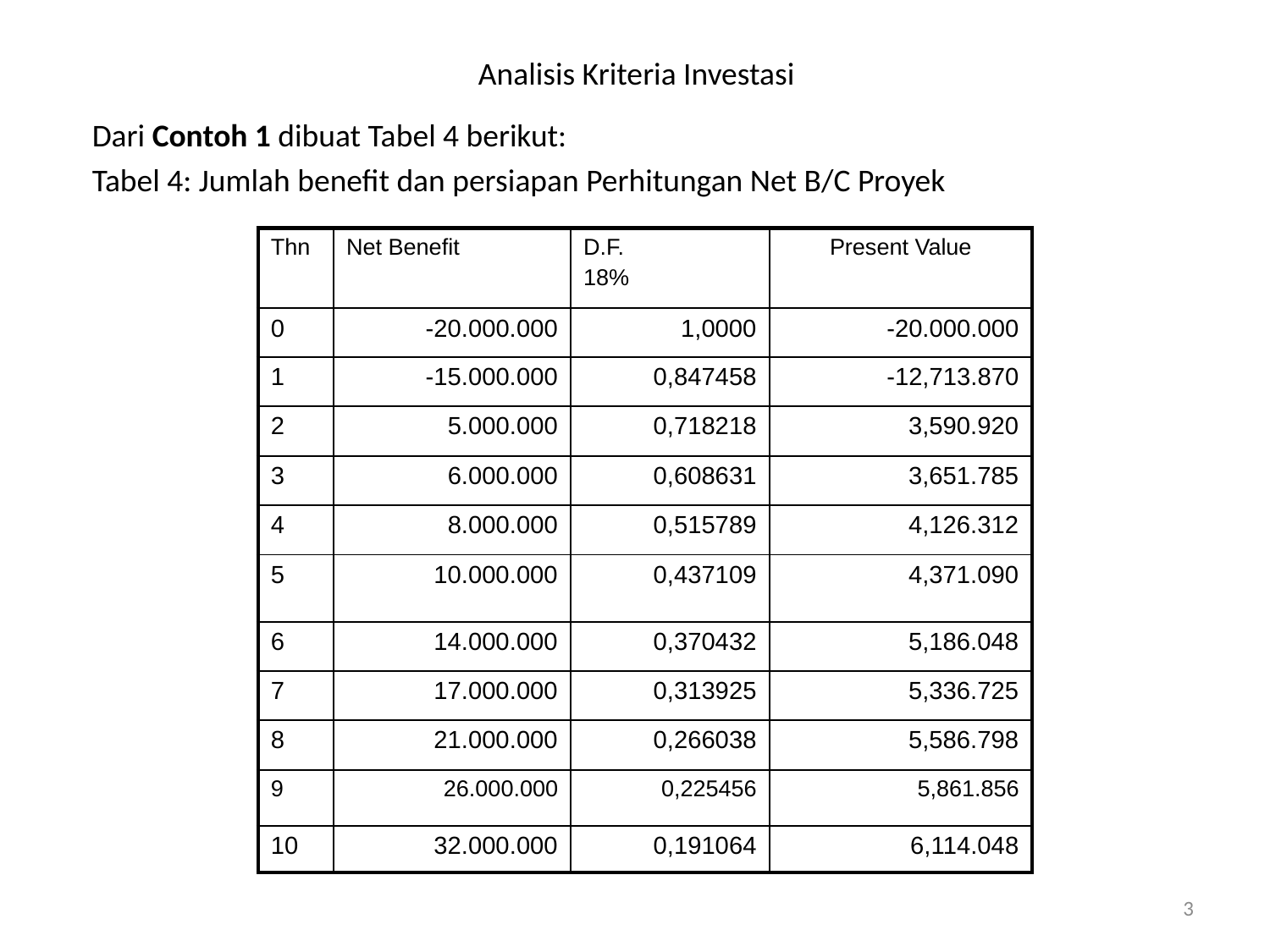

# Analisis Kriteria Investasi
Dari Contoh 1 dibuat Tabel 4 berikut:
Tabel 4: Jumlah benefit dan persiapan Perhitungan Net B/C Proyek
| Thn | Net Benefit | D.F. 18% | Present Value |
| --- | --- | --- | --- |
| 0 | -20.000.000 | 1,0000 | -20.000.000 |
| 1 | -15.000.000 | 0,847458 | -12,713.870 |
| 2 | 5.000.000 | 0,718218 | 3,590.920 |
| 3 | 6.000.000 | 0,608631 | 3,651.785 |
| 4 | 8.000.000 | 0,515789 | 4,126.312 |
| 5 | 10.000.000 | 0,437109 | 4,371.090 |
| 6 | 14.000.000 | 0,370432 | 5,186.048 |
| 7 | 17.000.000 | 0,313925 | 5,336.725 |
| 8 | 21.000.000 | 0,266038 | 5,586.798 |
| 9 | 26.000.000 | 0,225456 | 5,861.856 |
| 10 | 32.000.000 | 0,191064 | 6,114.048 |
3